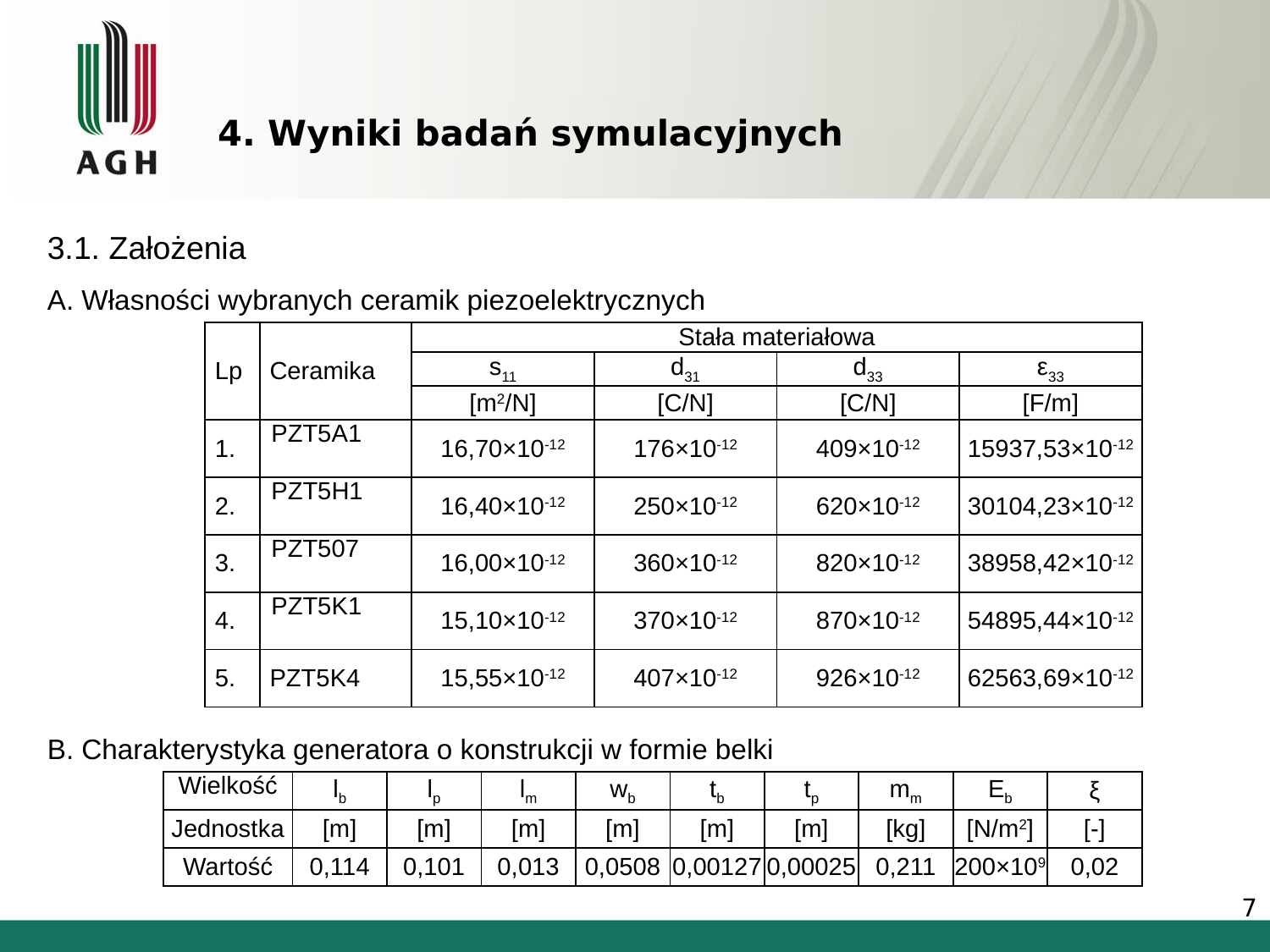

# 4. Wyniki badań symulacyjnych
3.1. Założenia
A. Własności wybranych ceramik piezoelektrycznych

| Lp | Ceramika | Stała materiałowa |  |  |  |
| --- | --- | --- | --- | --- | --- |
|  |  | s11 | d31 | d33 | ε33 |
|  |  | [m2/N] | [C/N] | [C/N] | [F/m] |
| 1. | PZT5A1 | 16,70×10-12 | 176×10-12 | 409×10-12 | 15937,53×10-12 |
| 2. | PZT5H1 | 16,40×10-12 | 250×10-12 | 620×10-12 | 30104,23×10-12 |
| 3. | PZT507 | 16,00×10-12 | 360×10-12 | 820×10-12 | 38958,42×10-12 |
| 4. | PZT5K1 | 15,10×10-12 | 370×10-12 | 870×10-12 | 54895,44×10-12 |
| 5. | PZT5K4 | 15,55×10-12 | 407×10-12 | 926×10-12 | 62563,69×10-12 |

B. Charakterystyka generatora o konstrukcji w formie belki
| Wielkość | lb | lp | lm | wb | tb | tp | mm | Eb | ξ |
| --- | --- | --- | --- | --- | --- | --- | --- | --- | --- |
| Jednostka | [m] | [m] | [m] | [m] | [m] | [m] | [kg] | [N/m2] | [-] |
| Wartość | 0,114 | 0,101 | 0,013 | 0,0508 | 0,00127 | 0,00025 | 0,211 | 200×109 | 0,02 |
7